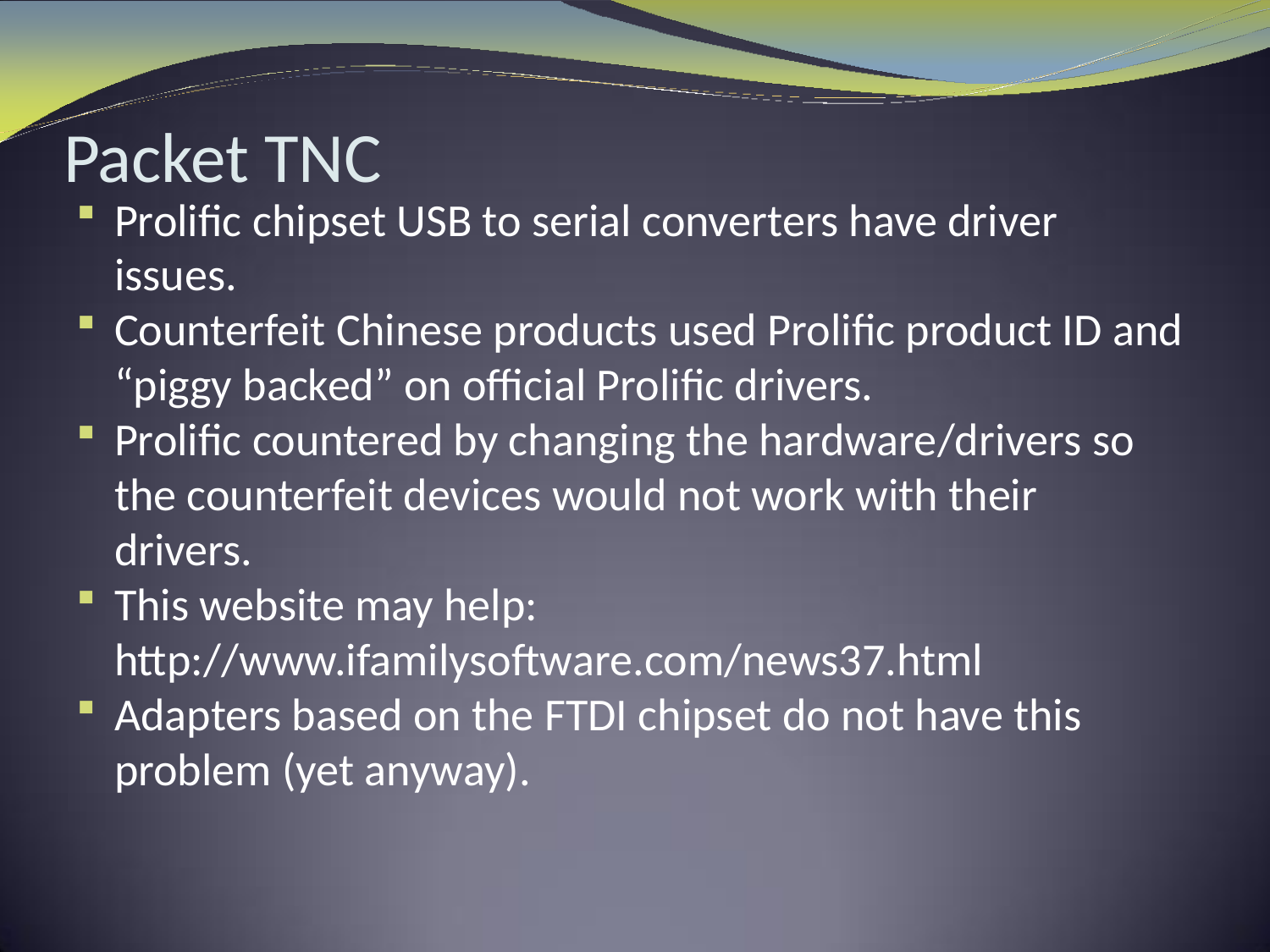

# Packet TNC
Prolific chipset USB to serial converters have driver issues.
Counterfeit Chinese products used Prolific product ID and “piggy backed” on official Prolific drivers.
Prolific countered by changing the hardware/drivers so the counterfeit devices would not work with their drivers.
This website may help: http://www.ifamilysoftware.com/news37.html
Adapters based on the FTDI chipset do not have this problem (yet anyway).